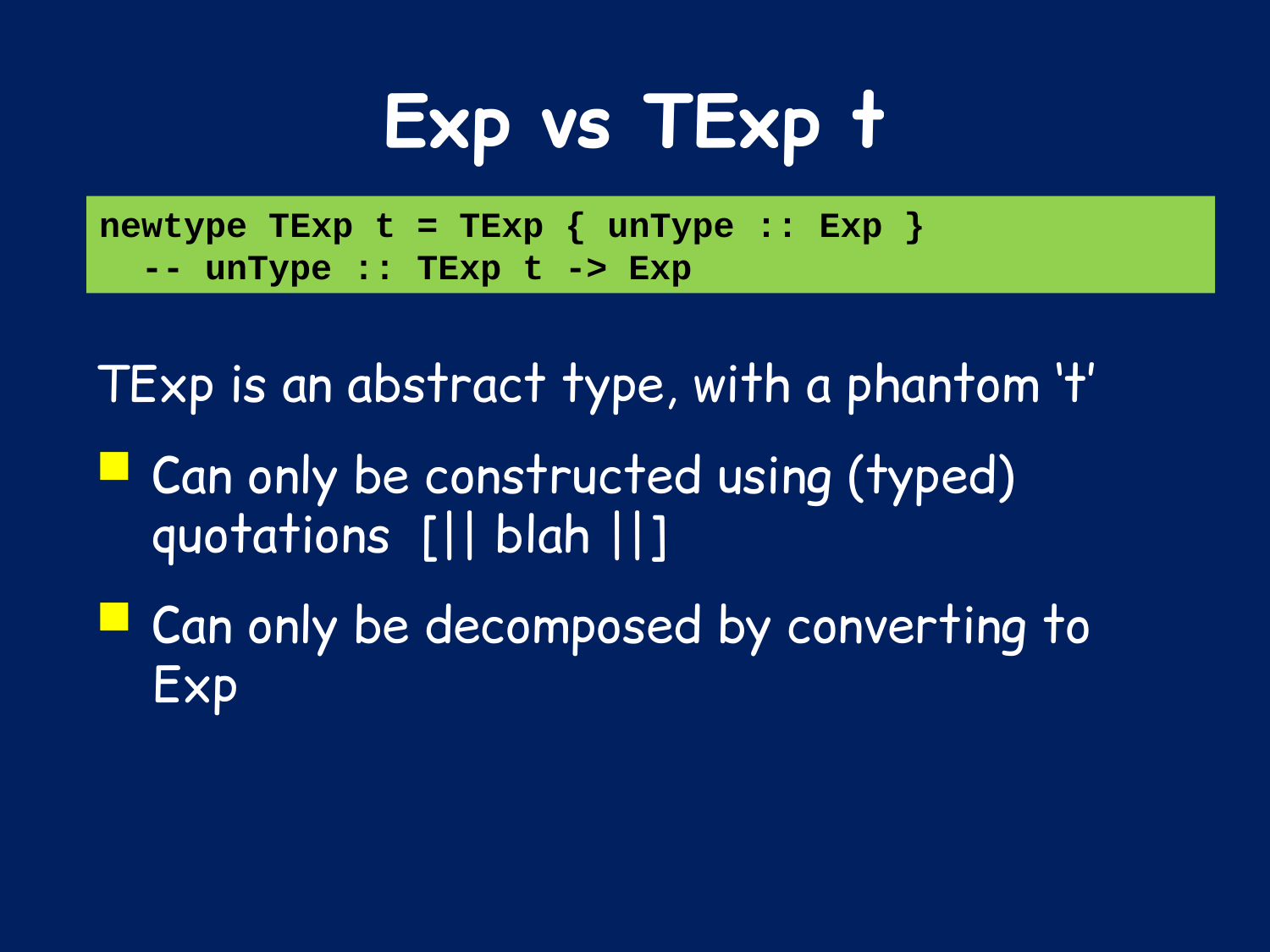

# Exp vs TExp t
newtype TExp t = TExp { unType :: Exp }
  -- unType :: TExp t -> Exp
TExp is an abstract type, with a phantom ‘t’
Can only be constructed using (typed) quotations  [|| blah ||]
Can only be decomposed by converting to Exp